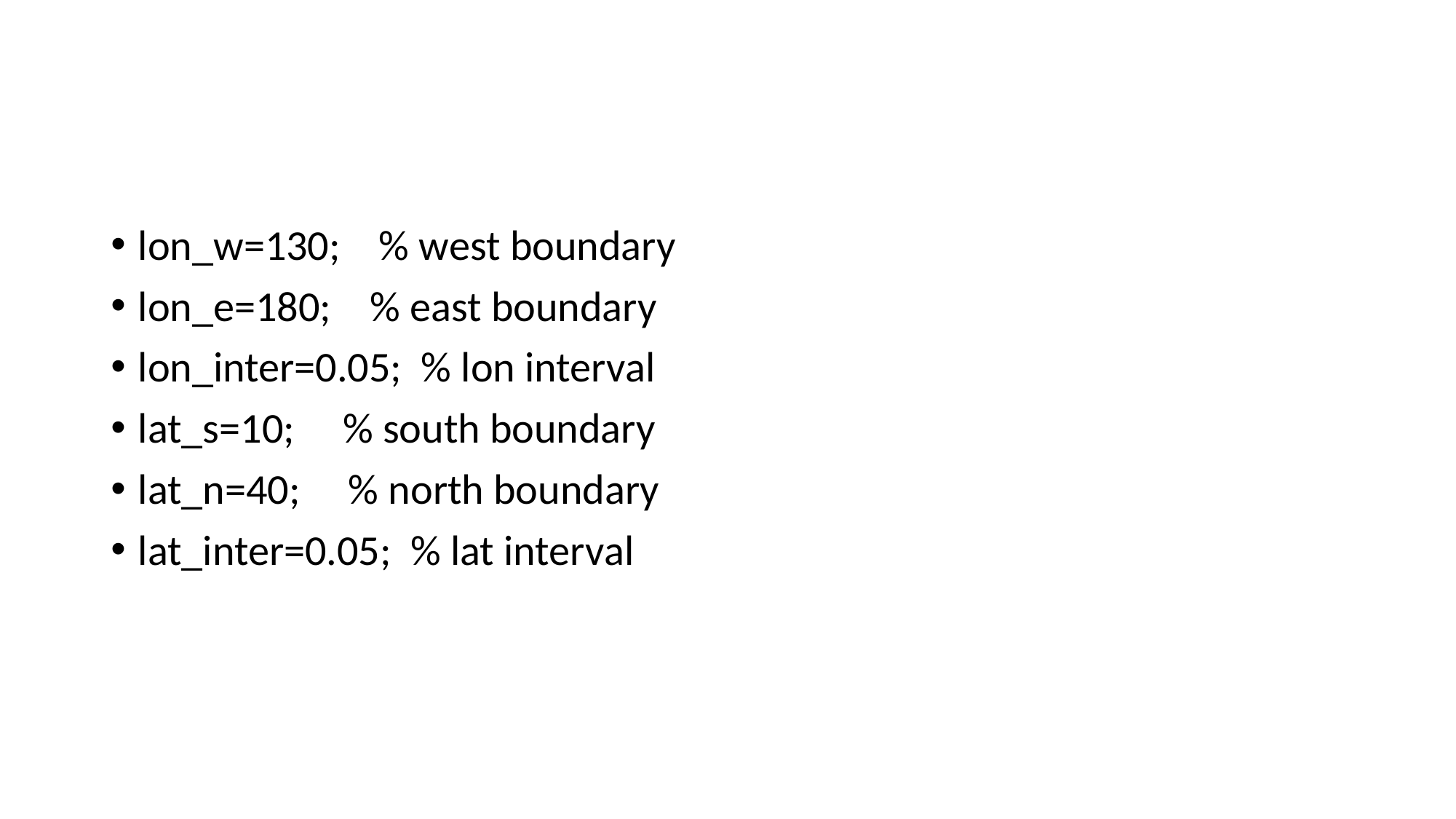

#
lon_w=130;    % west boundary
lon_e=180;    % east boundary
lon_inter=0.05;  % lon interval
lat_s=10;     % south boundary
lat_n=40;     % north boundary
lat_inter=0.05;  % lat interval